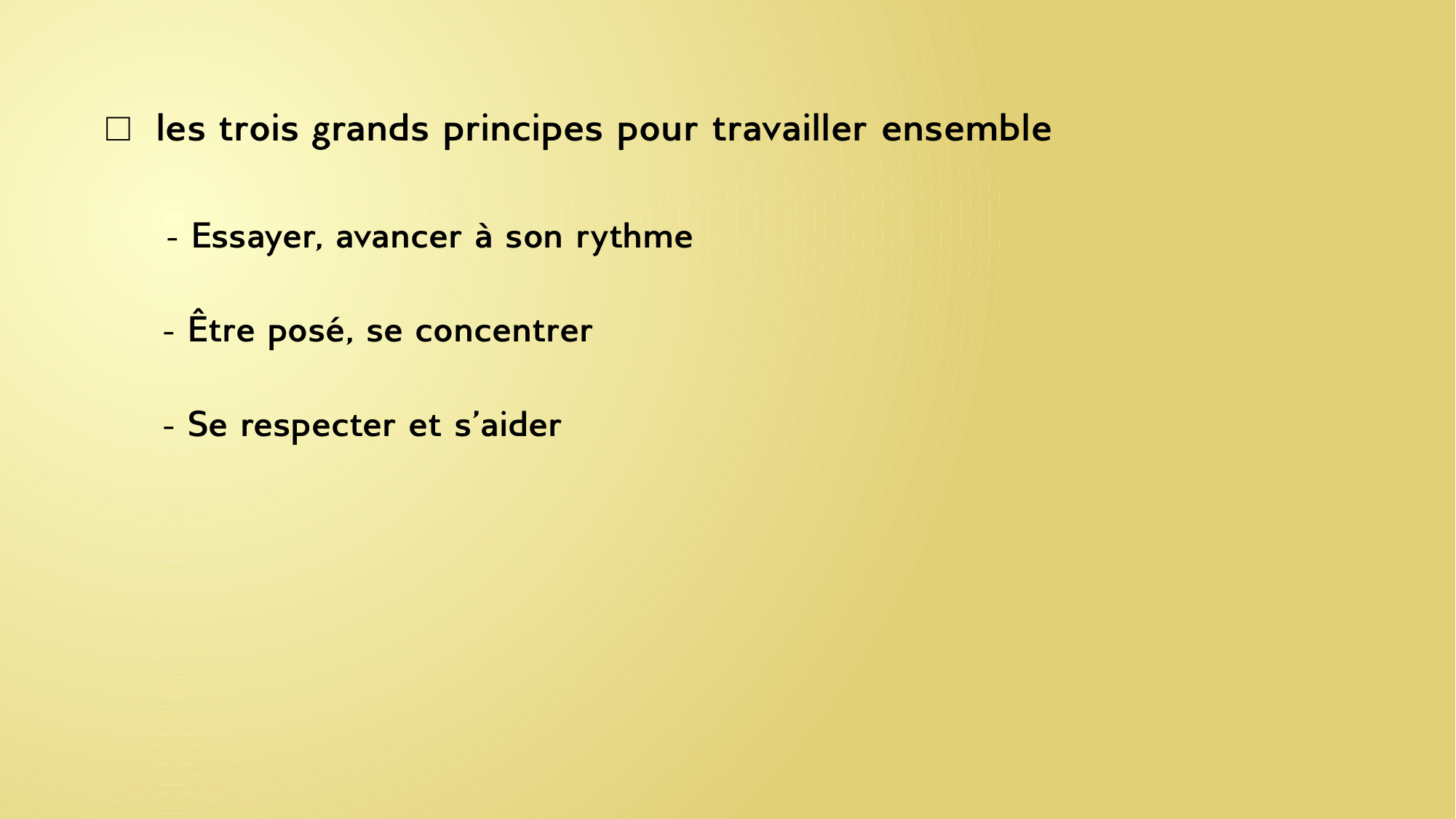

□  les trois grands principes pour travailler ensemble
 - Essayer, avancer à son rythme
- Être posé, se concentrer
- Se respecter et s’aider